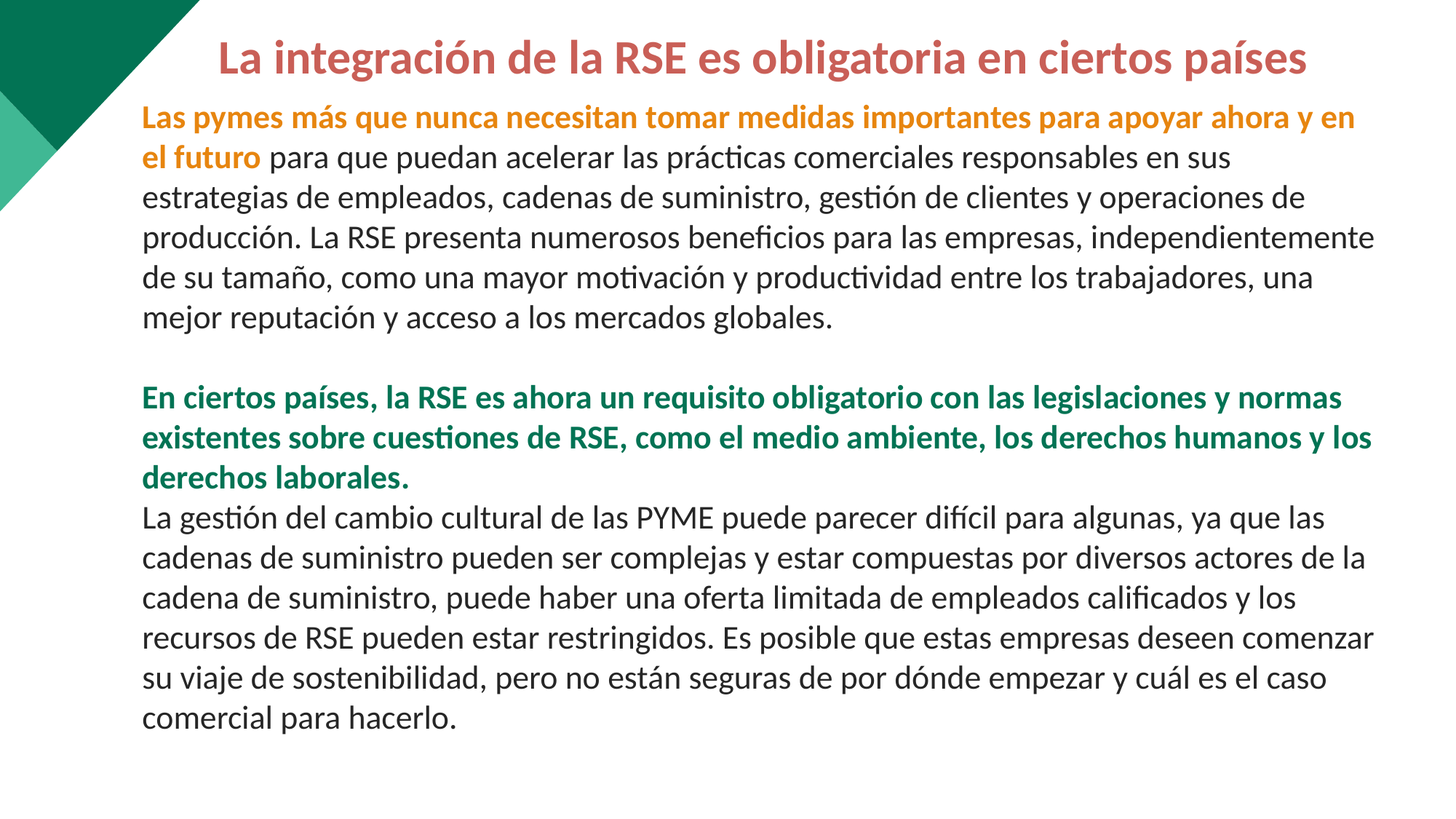

La integración de la RSE es obligatoria en ciertos países
Las pymes más que nunca necesitan tomar medidas importantes para apoyar ahora y en el futuro para que puedan acelerar las prácticas comerciales responsables en sus estrategias de empleados, cadenas de suministro, gestión de clientes y operaciones de producción. La RSE presenta numerosos beneficios para las empresas, independientemente de su tamaño, como una mayor motivación y productividad entre los trabajadores, una mejor reputación y acceso a los mercados globales.

En ciertos países, la RSE es ahora un requisito obligatorio con las legislaciones y normas existentes sobre cuestiones de RSE, como el medio ambiente, los derechos humanos y los derechos laborales.
La gestión del cambio cultural de las PYME puede parecer difícil para algunas, ya que las cadenas de suministro pueden ser complejas y estar compuestas por diversos actores de la cadena de suministro, puede haber una oferta limitada de empleados calificados y los recursos de RSE pueden estar restringidos. Es posible que estas empresas deseen comenzar su viaje de sostenibilidad, pero no están seguras de por dónde empezar y cuál es el caso comercial para hacerlo.